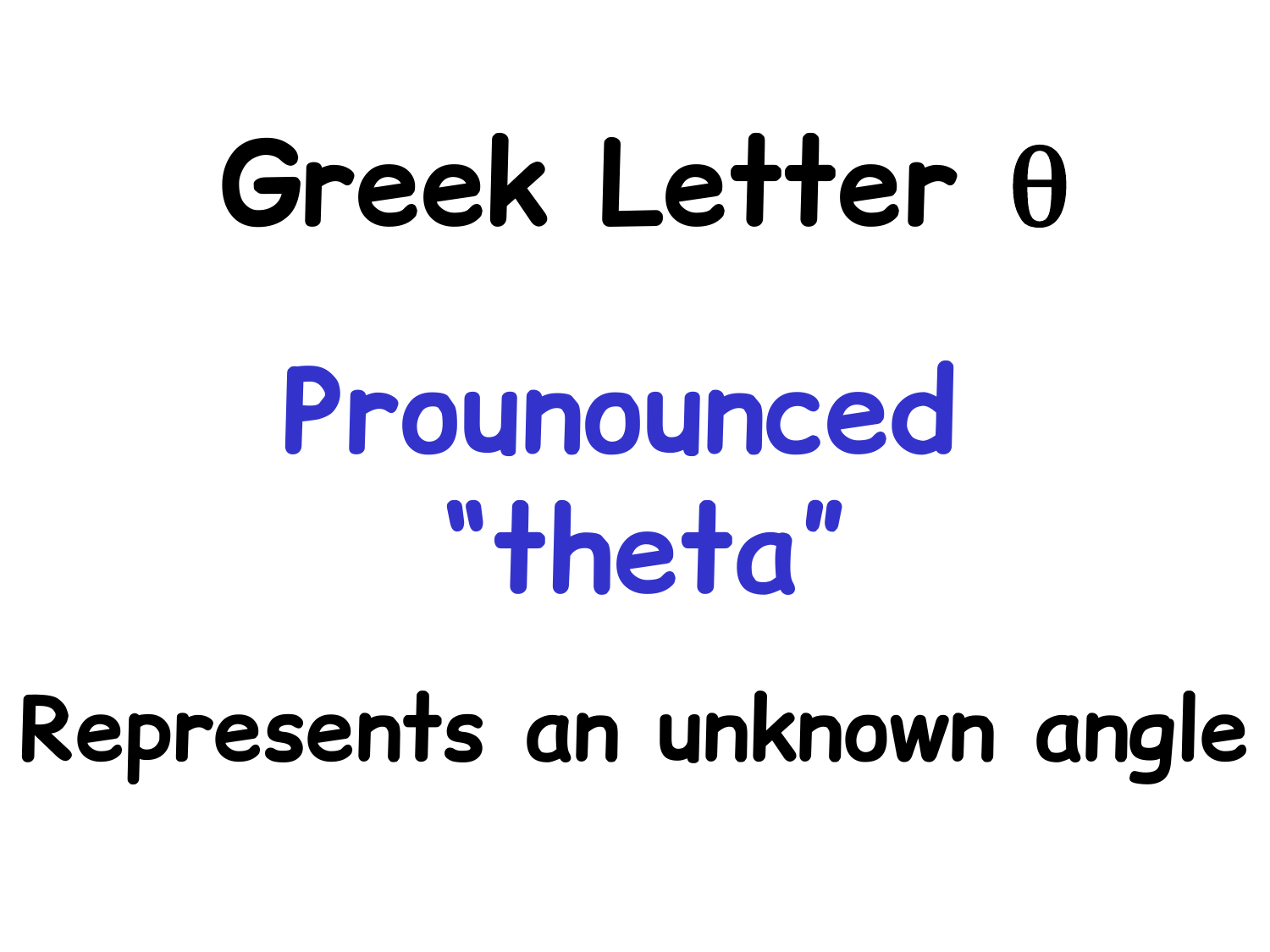

Greek Letter θ
Prounounced  “theta”
Represents an unknown angle